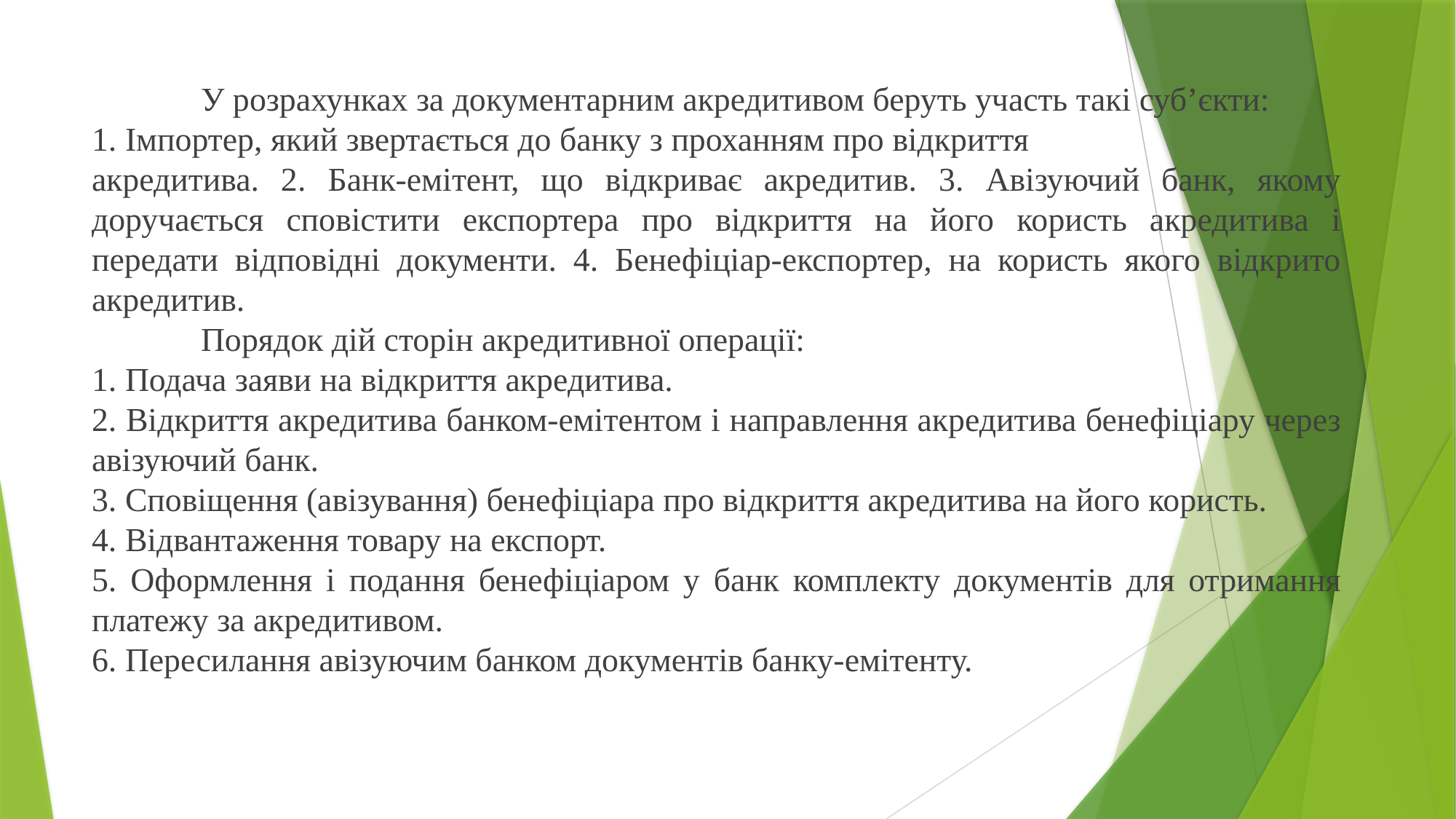

У розрахунках за документарним акредитивом беруть участь такі суб’єкти:
1. Імпортер, який звертається до банку з проханням про відкриття
акредитива. 2. Банк-емітент, що відкриває акредитив. 3. Авізуючий банк, якому доручається сповістити експортера про відкриття на його користь акредитива і передати відповідні документи. 4. Бенефіціар-експортер, на користь якого відкрито акредитив.
	Порядок дій сторін акредитивної операції:
1. Подача заяви на відкриття акредитива.
2. Відкриття акредитива банком-емітентом і направлення акредитива бенефіціару через авізуючий банк.
3. Сповіщення (авізування) бенефіціара про відкриття акредитива на його користь.
4. Відвантаження товару на експорт.
5. Оформлення і подання бенефіціаром у банк комплекту документів для отримання платежу за акредитивом.
6. Пересилання авізуючим банком документів банку-емітенту.